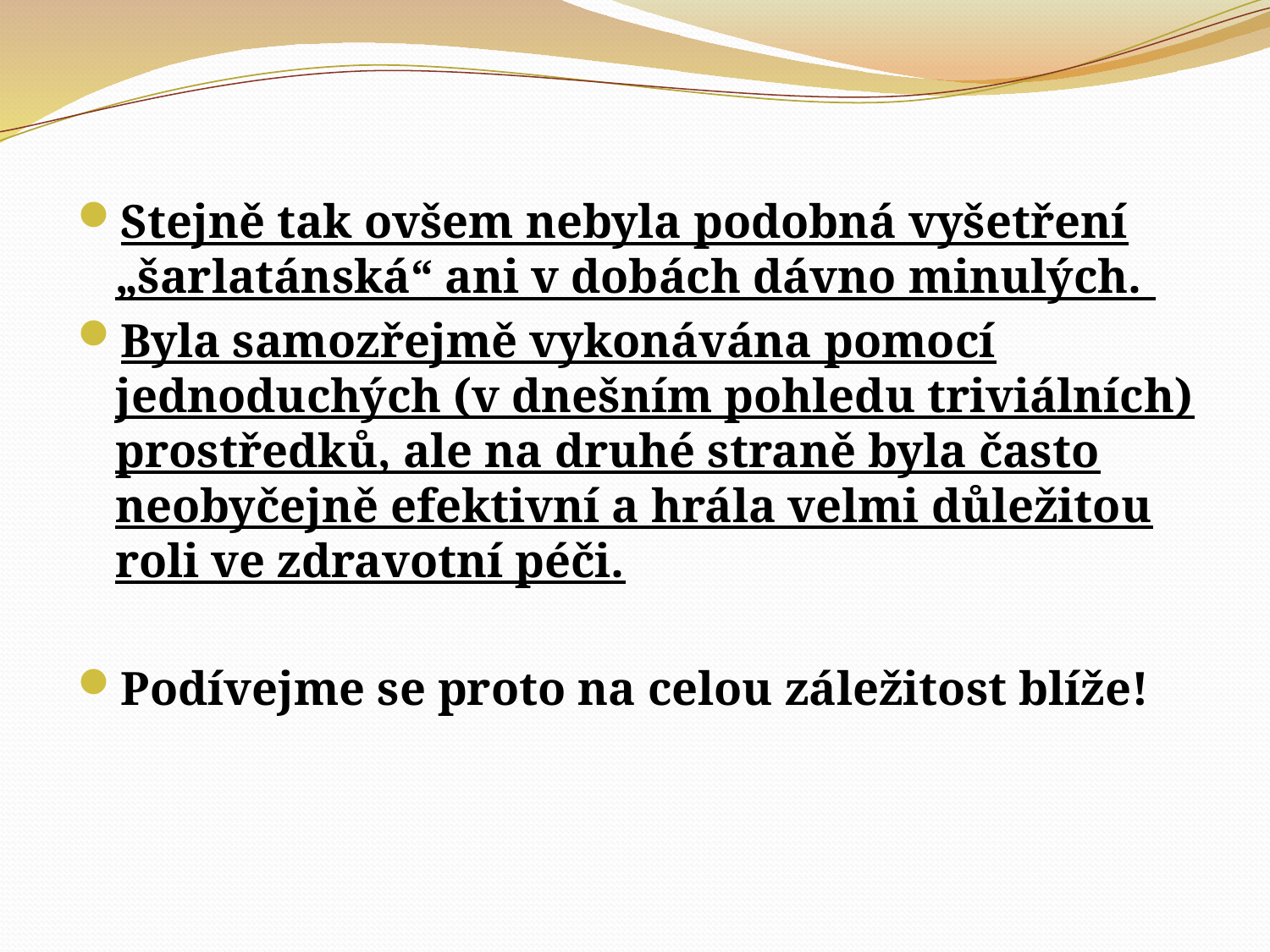

#
Stejně tak ovšem nebyla podobná vyšetření „šarlatánská“ ani v dobách dávno minulých.
Byla samozřejmě vykonávána pomocí jednoduchých (v dnešním pohledu triviálních) prostředků, ale na druhé straně byla často neobyčejně efektivní a hrála velmi důležitou roli ve zdravotní péči.

Podívejme se proto na celou záležitost blíže!